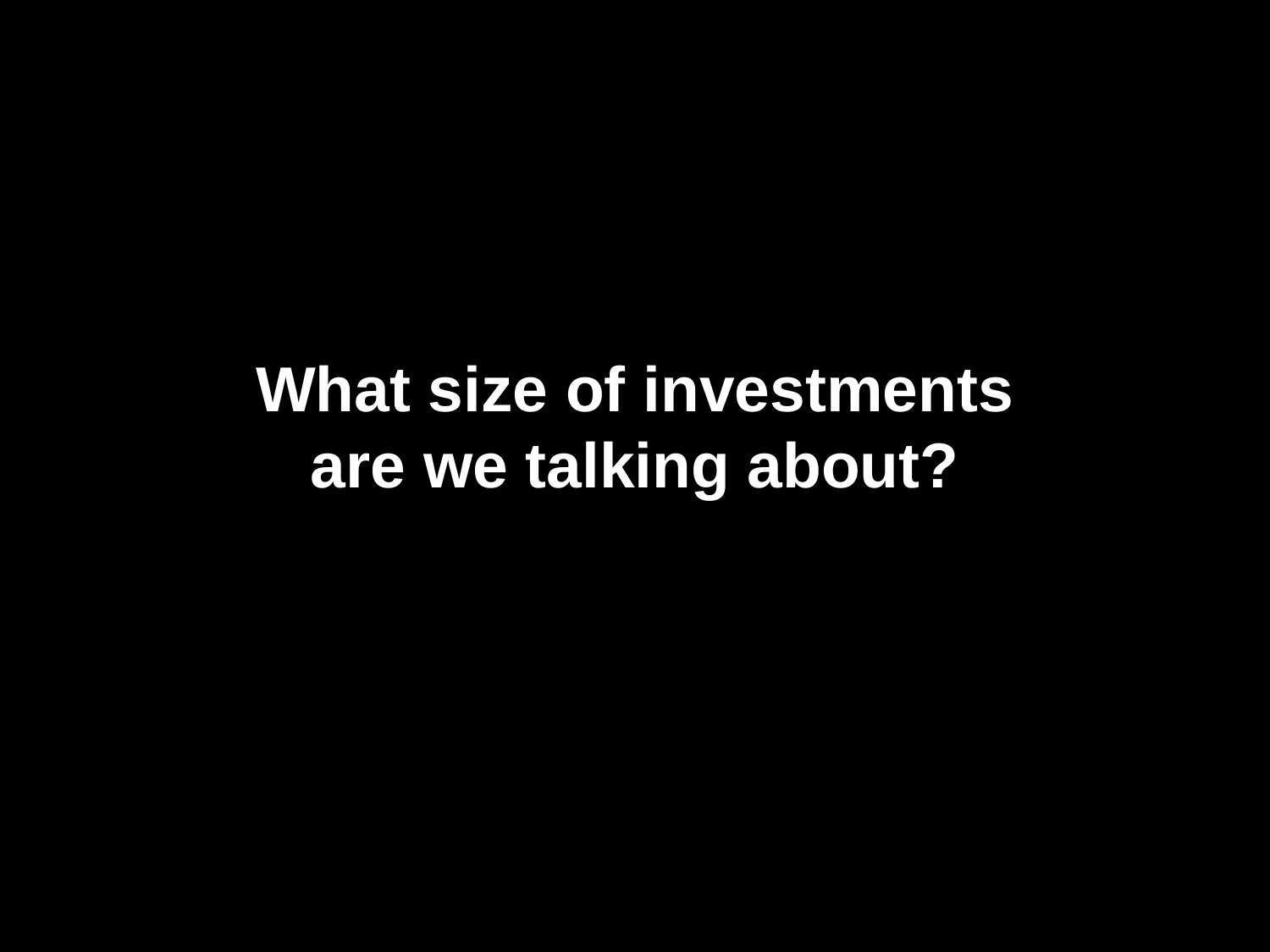

# What size of investments are we talking about?